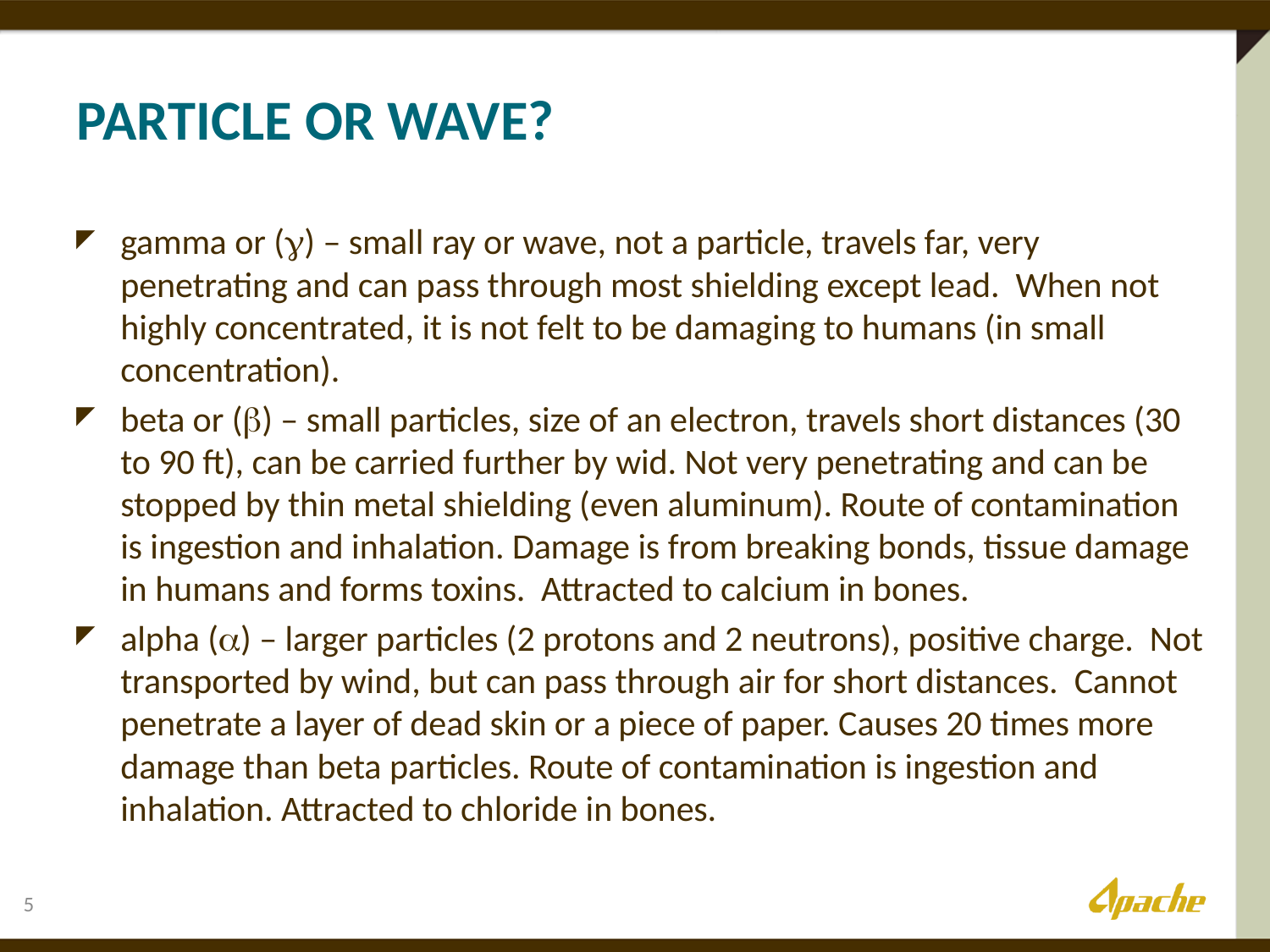

# Particle or wave?
gamma or (γ) – small ray or wave, not a particle, travels far, very penetrating and can pass through most shielding except lead.  When not highly concentrated, it is not felt to be damaging to humans (in small concentration).
beta or (β) – small particles, size of an electron, travels short distances (30 to 90 ft), can be carried further by wid. Not very penetrating and can be stopped by thin metal shielding (even aluminum). Route of contamination is ingestion and inhalation. Damage is from breaking bonds, tissue damage in humans and forms toxins.  Attracted to calcium in bones.
alpha (α) – larger particles (2 protons and 2 neutrons), positive charge.  Not transported by wind, but can pass through air for short distances.  Cannot penetrate a layer of dead skin or a piece of paper. Causes 20 times more damage than beta particles. Route of contamination is ingestion and inhalation. Attracted to chloride in bones.
5